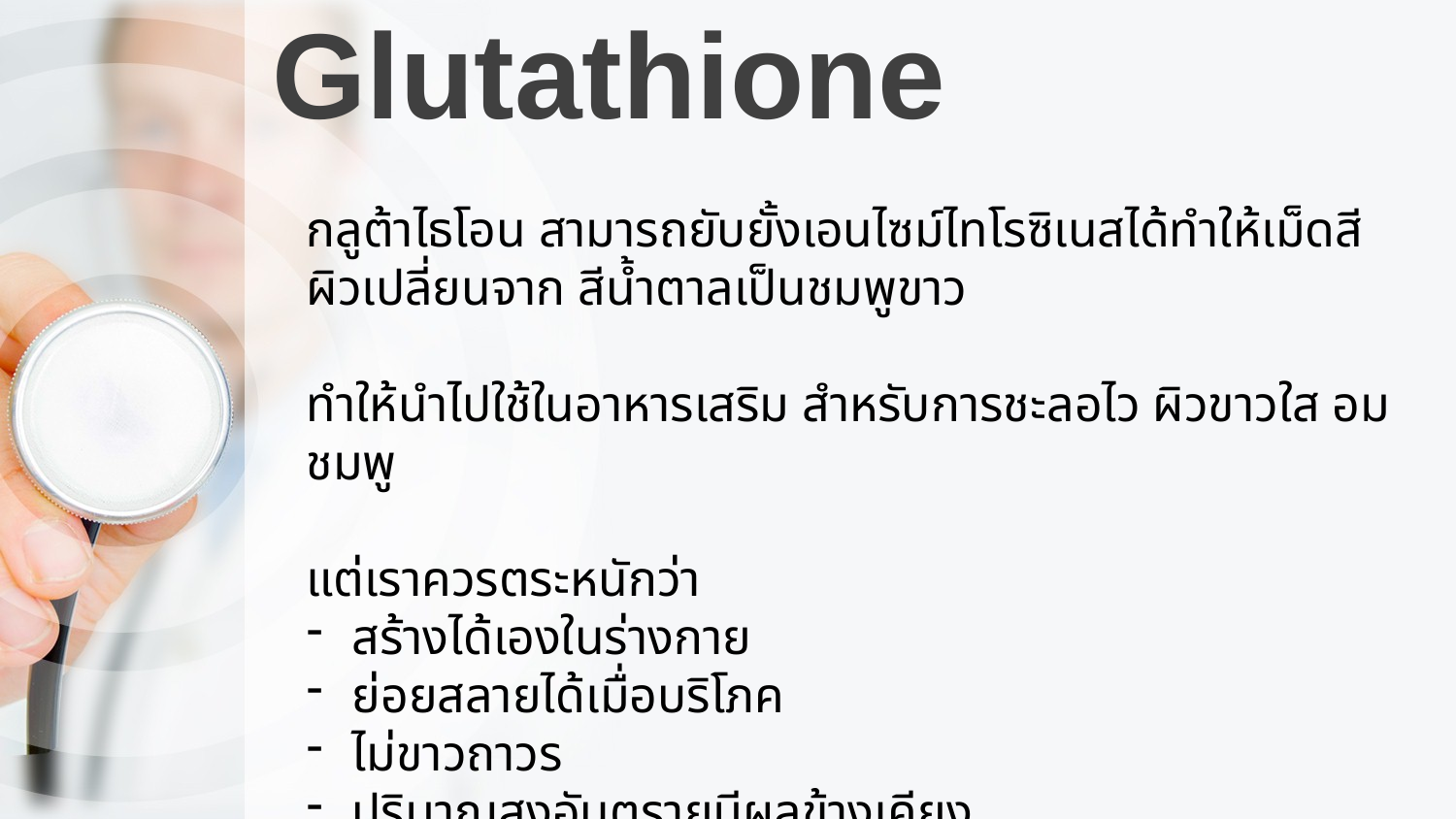

# Glutathione
กลูต้าไธโอน สามารถยับยั้งเอนไซม์ไทโรซิเนสได้ทำให้เม็ดสีผิวเปลี่ยนจาก สีน้ำตาลเป็นชมพูขาว

ทำให้นำไปใช้ในอาหารเสริม สำหรับการชะลอไว ผิวขาวใส อมชมพู

แต่เราควรตระหนักว่า
สร้างได้เองในร่างกาย
ย่อยสลายได้เมื่อบริโภค
ไม่ขาวถาวร
ปริมาณสูงอันตรายมีผลข้างเคียง